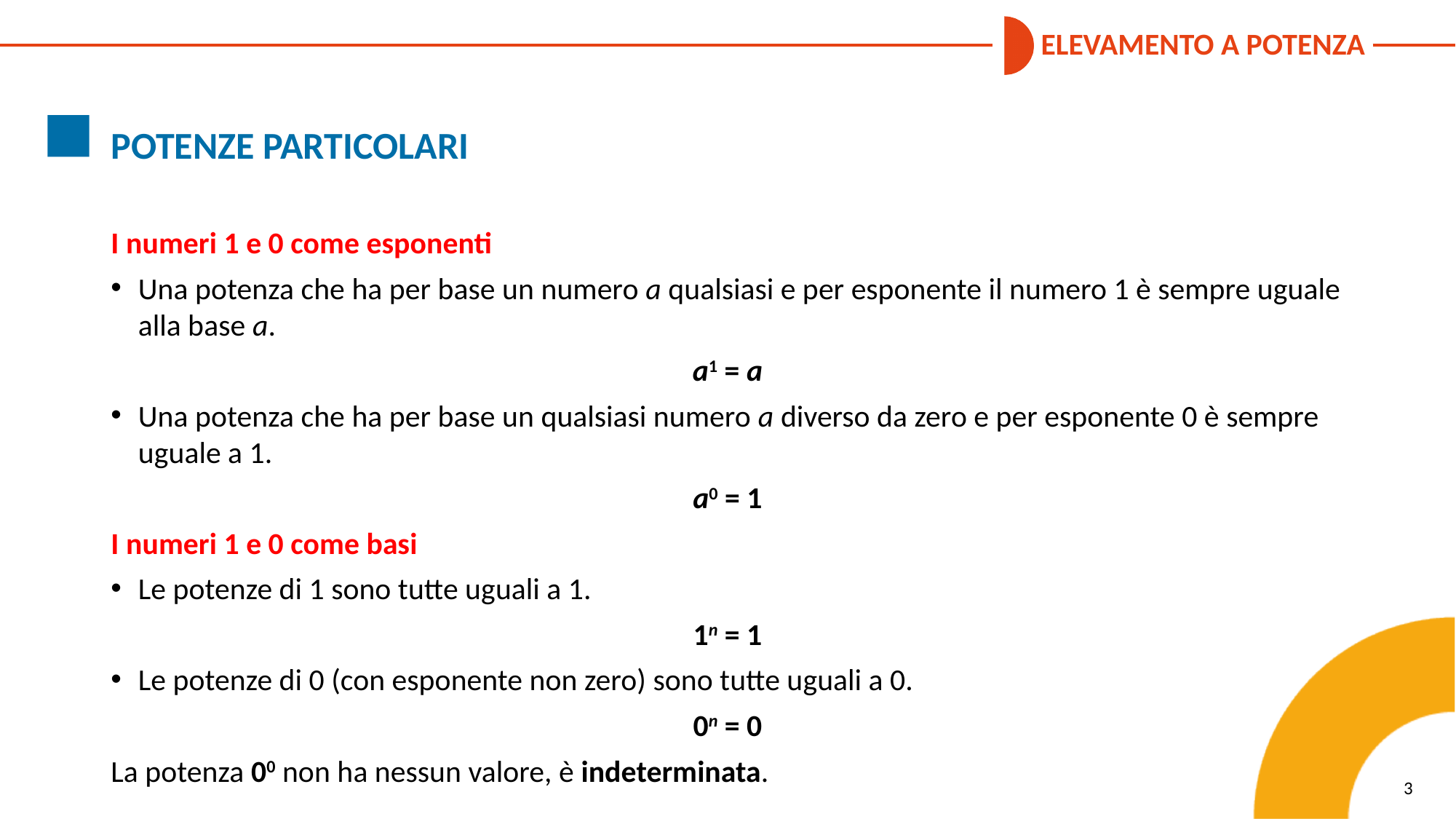

POTENZE PARTICOLARI
I numeri 1 e 0 come esponenti
Una potenza che ha per base un numero a qualsiasi e per esponente il numero 1 è sempre uguale alla base a.
a1 = a
Una potenza che ha per base un qualsiasi numero a diverso da zero e per esponente 0 è sempre uguale a 1.
a0 = 1
I numeri 1 e 0 come basi
Le potenze di 1 sono tutte uguali a 1.
1n = 1
Le potenze di 0 (con esponente non zero) sono tutte uguali a 0.
0n = 0
La potenza 00 non ha nessun valore, è indeterminata.